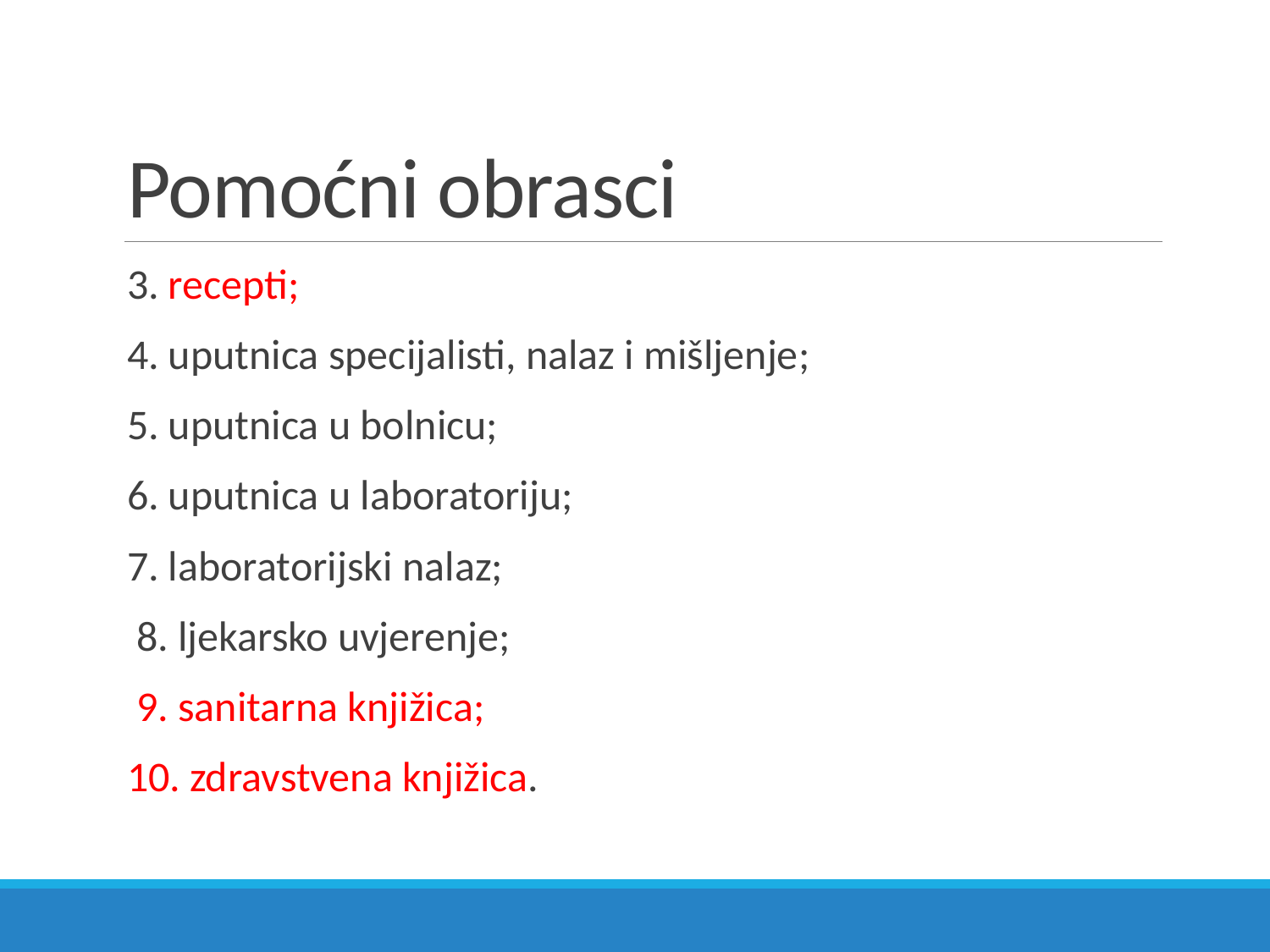

# Pomoćni obrasci
3. recepti;
4. uputnica specijalisti, nalaz i mišljenje;
5. uputnica u bolnicu;
6. uputnica u laboratoriju;
7. laboratorijski nalaz;
 8. ljekarsko uvjerenje;
 9. sanitarna knjižica;
10. zdravstvena knjižica.